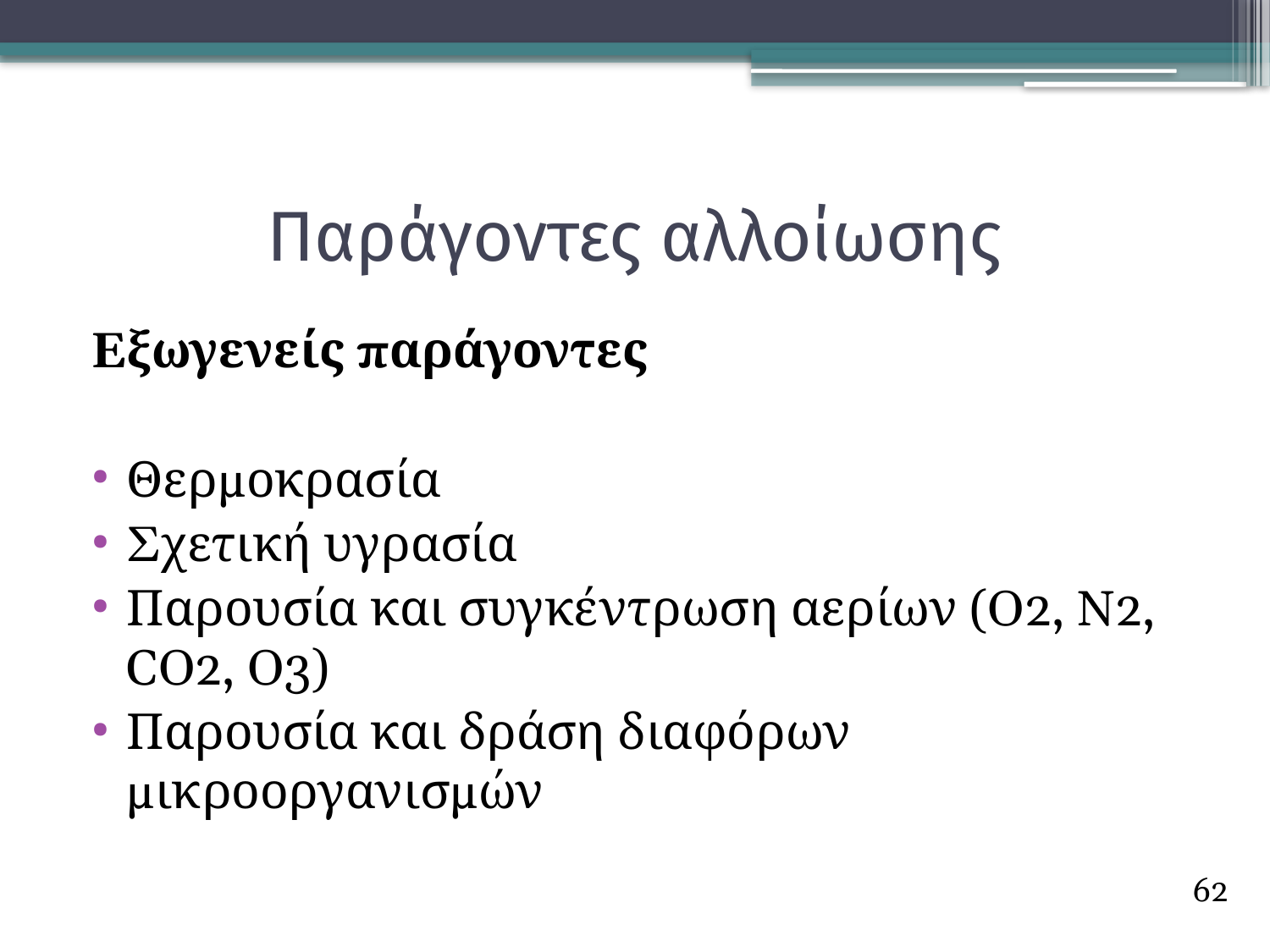

# Παράγοντες αλλοίωσης
Εξωγενείς παράγοντες

Θερμοκρασία
Σχετική υγρασία
Παρουσία και συγκέντρωση αερίων (O2, N2, CO2, O3)
Παρουσία και δράση διαφόρων μικροοργανισμών
62